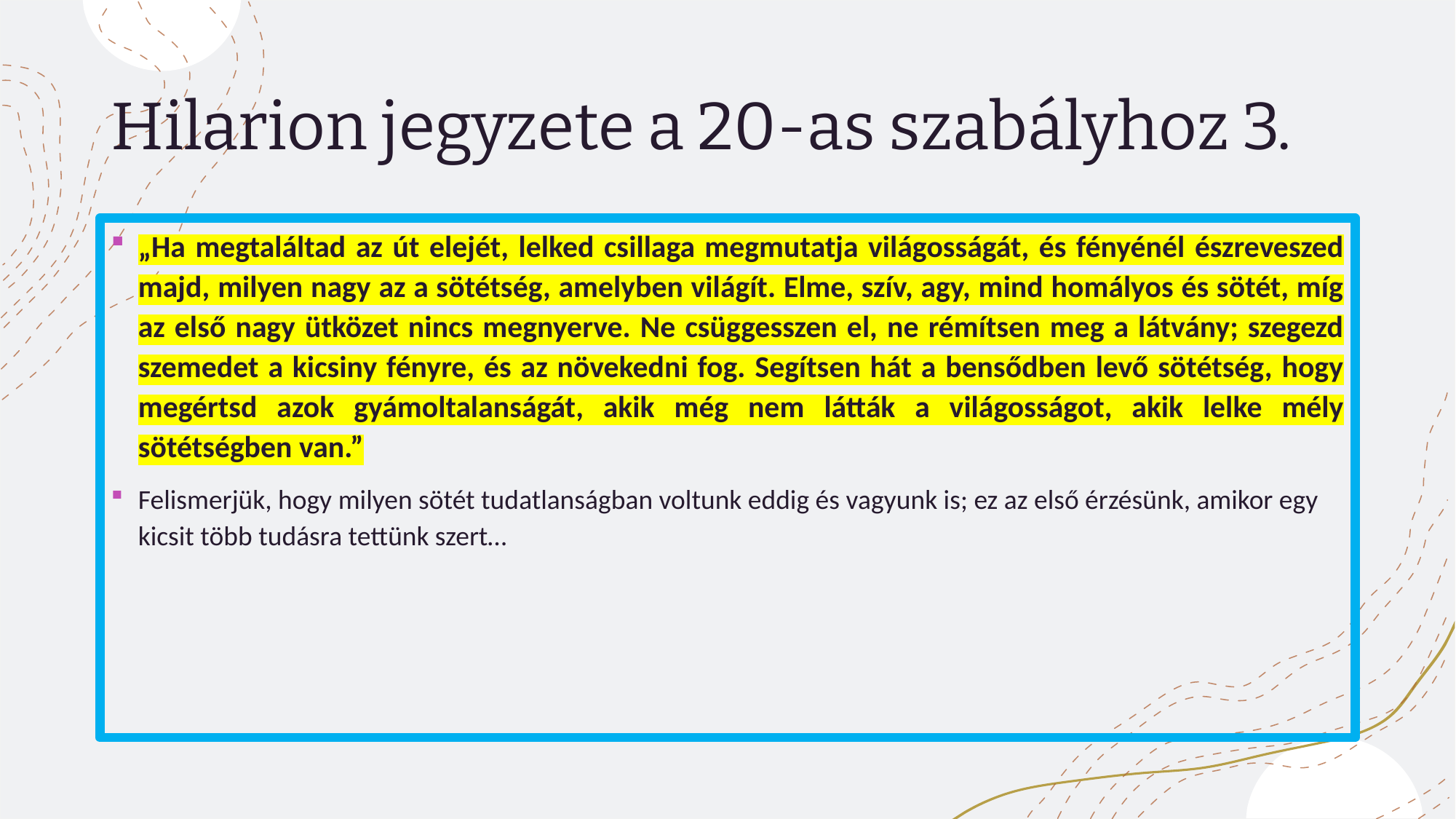

# Hilarion jegyzete a 20-as szabályhoz 3.
„Ha megtaláltad az út elejét, lelked csillaga megmutatja világosságát, és fényénél észreveszed majd, milyen nagy az a sötétség, amelyben világít. Elme, szív, agy, mind homályos és sötét, míg az első nagy ütközet nincs megnyerve. Ne csüggesszen el, ne rémítsen meg a látvány; szegezd szemedet a kicsiny fényre, és az növekedni fog. Segítsen hát a bensődben levő sötétség, hogy megértsd azok gyámoltalanságát, akik még nem látták a világosságot, akik lelke mély sötétségben van.”
Felismerjük, hogy milyen sötét tudatlanságban voltunk eddig és vagyunk is; ez az első érzésünk, amikor egy kicsit több tudásra tettünk szert…